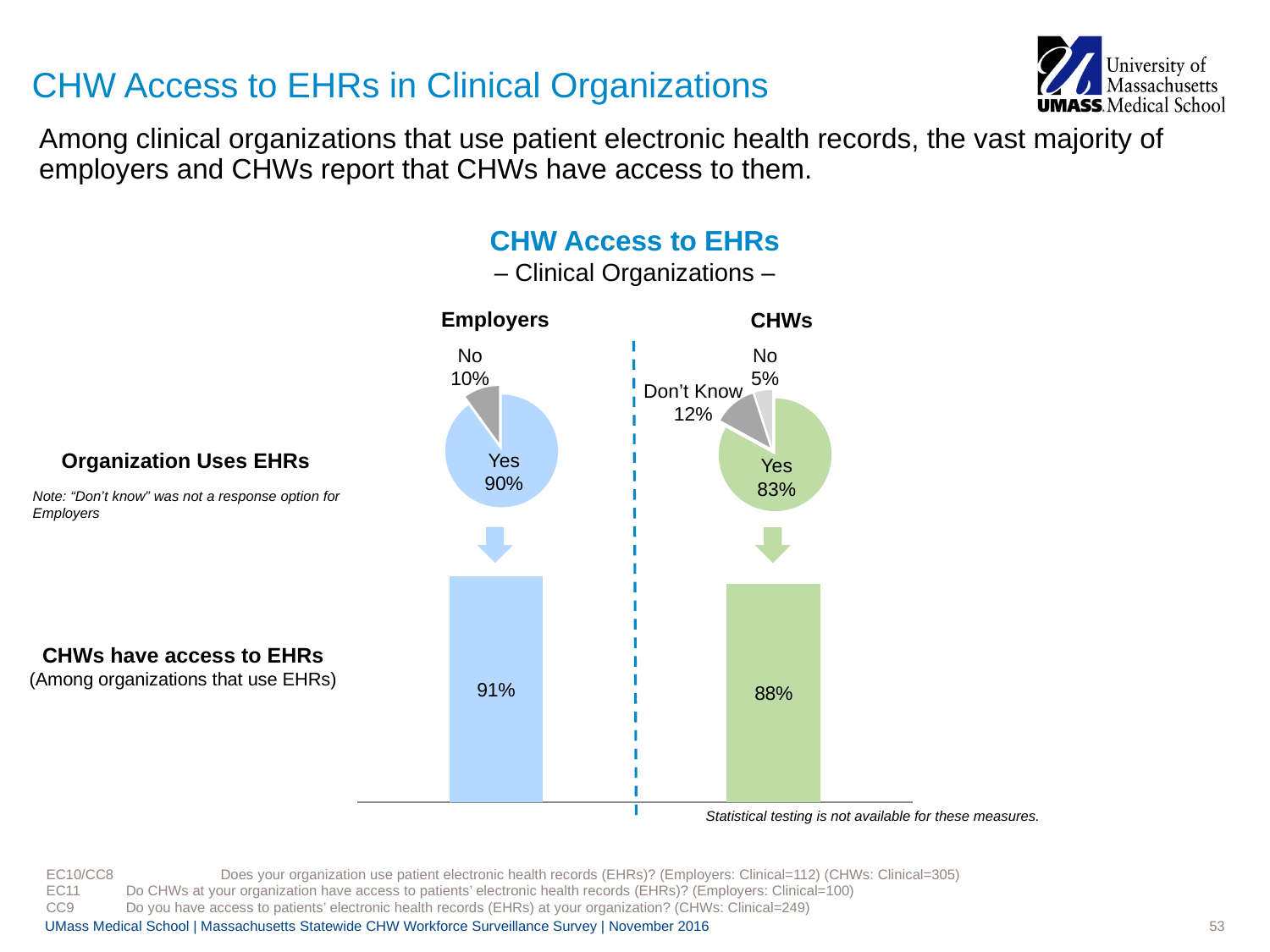

# CHW Access to EHRs in Clinical Organizations
Among clinical organizations that use patient electronic health records, the vast majority of employers and CHWs report that CHWs have access to them.

CHW Access to EHRs
– Clinical Organizations –
Employers
CHWs
No
10%

No
5%

### Chart

| Category | Column1 |
|---|---|
| Yes | 0.9 |
| No | 0.1 |

### Chart

| Category | Column1 |
|---|---|
| Yes | 0.83 |
| Don't know | 0.12 |
| No | 0.05 |
Don’t Know
12%

Organization Uses EHRs
Yes
90%

Yes
83%

Note: “Don’t know” was not a response option for Employers

### Chart

| Category | % Yes |
|---|---|
| Employers | 0.91 |
| CHWs | 0.88 |
CHWs have access to EHRs
(Among organizations that use EHRs)
Statistical testing is not available for these measures.
EC10/CC8	Does your organization use patient electronic health records (EHRs)? (Employers: Clinical=112) (CHWs: Clinical=305)
EC11	Do CHWs at your organization have access to patients’ electronic health records (EHRs)? (Employers: Clinical=100)
CC9	Do you have access to patients’ electronic health records (EHRs) at your organization? (CHWs: Clinical=249)